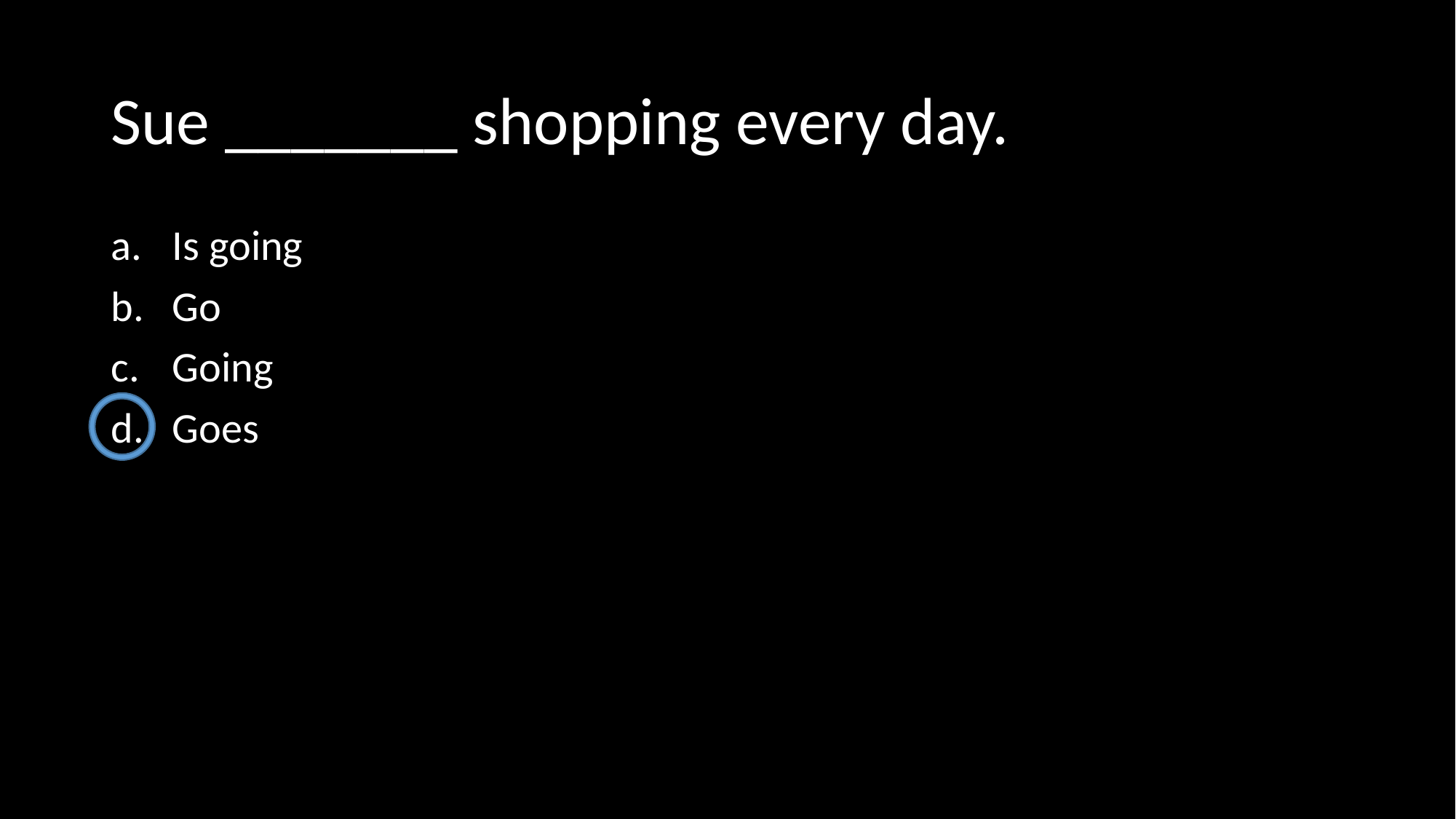

# Sue _______ shopping every day.
Is going
Go
Going
Goes